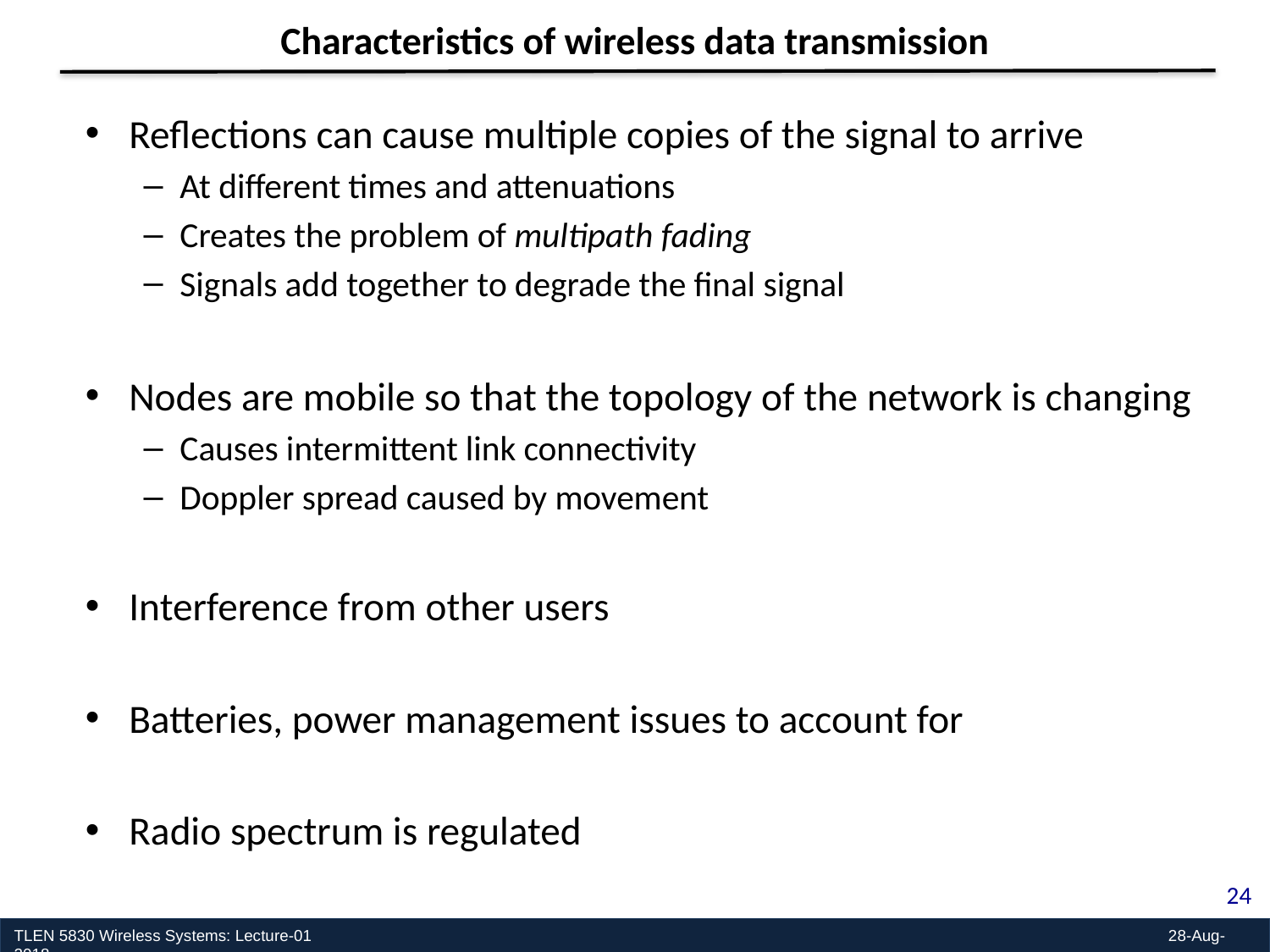

Characteristics of wireless data transmission
Reflections can cause multiple copies of the signal to arrive
At different times and attenuations
Creates the problem of multipath fading
Signals add together to degrade the final signal

Nodes are mobile so that the topology of the network is changing
Causes intermittent link connectivity
Doppler spread caused by movement

Interference from other users

Batteries, power management issues to account for

Radio spectrum is regulated